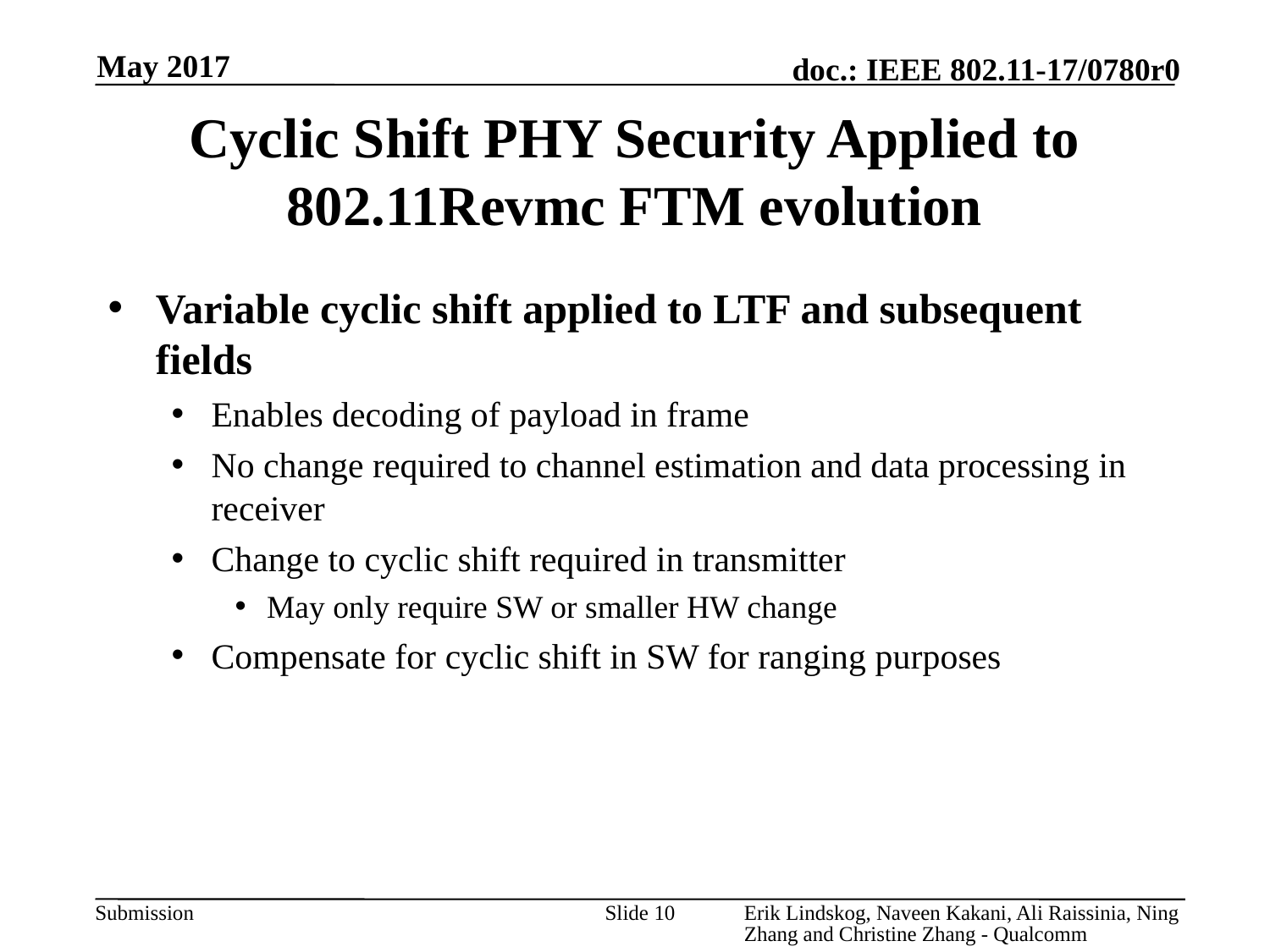

May 2017
# Cyclic Shift PHY Security Applied to 802.11Revmc FTM evolution
Variable cyclic shift applied to LTF and subsequent fields
Enables decoding of payload in frame
No change required to channel estimation and data processing in receiver
Change to cyclic shift required in transmitter
May only require SW or smaller HW change
Compensate for cyclic shift in SW for ranging purposes

Slide 10
Erik Lindskog, Naveen Kakani, Ali Raissinia, Ning Zhang and Christine Zhang - Qualcomm